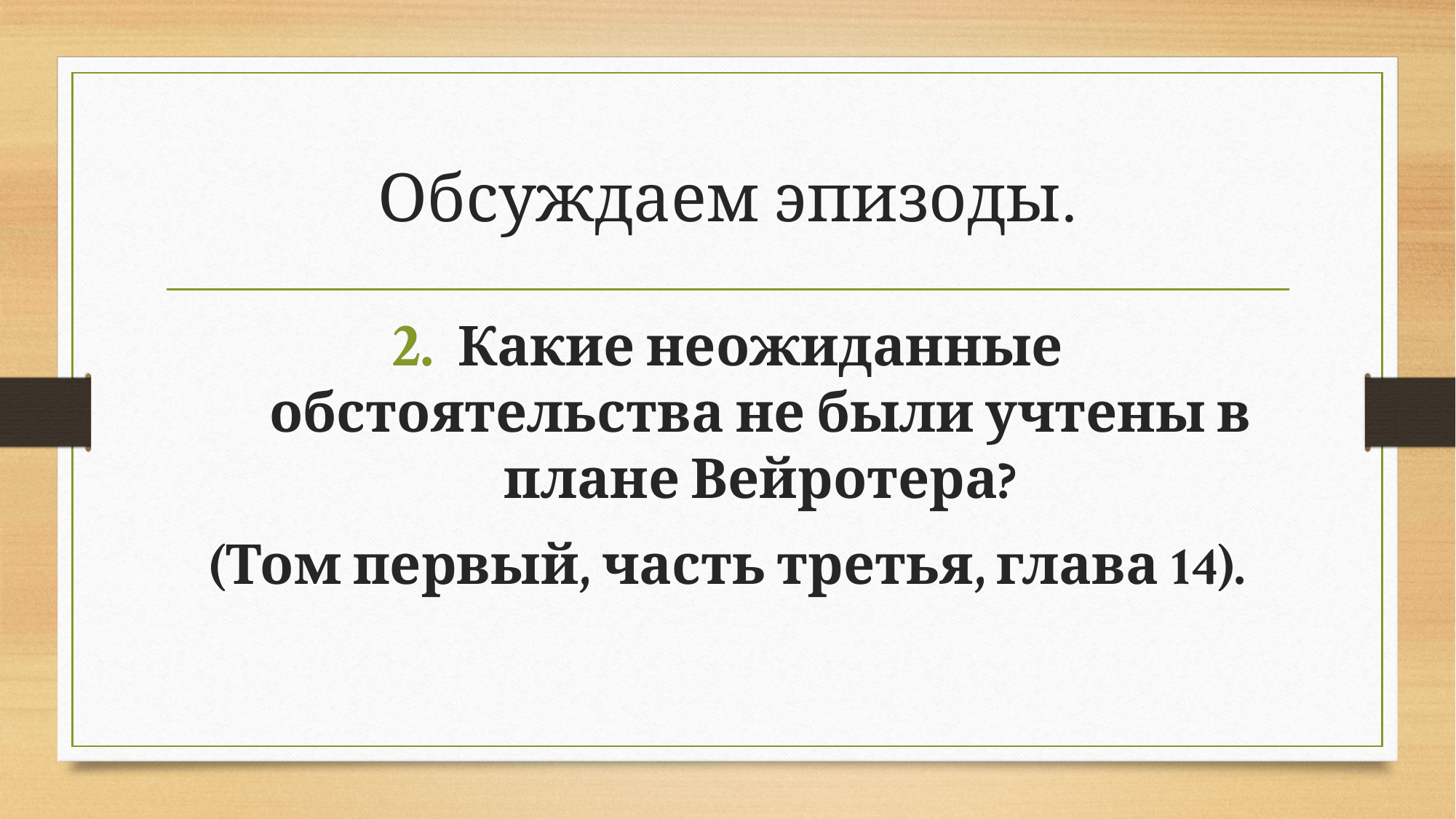

# Обсуждаем эпизоды.
Какие неожиданные обстоятельства не были учтены в плане Вейротера?
(Том первый, часть третья, глава 14).